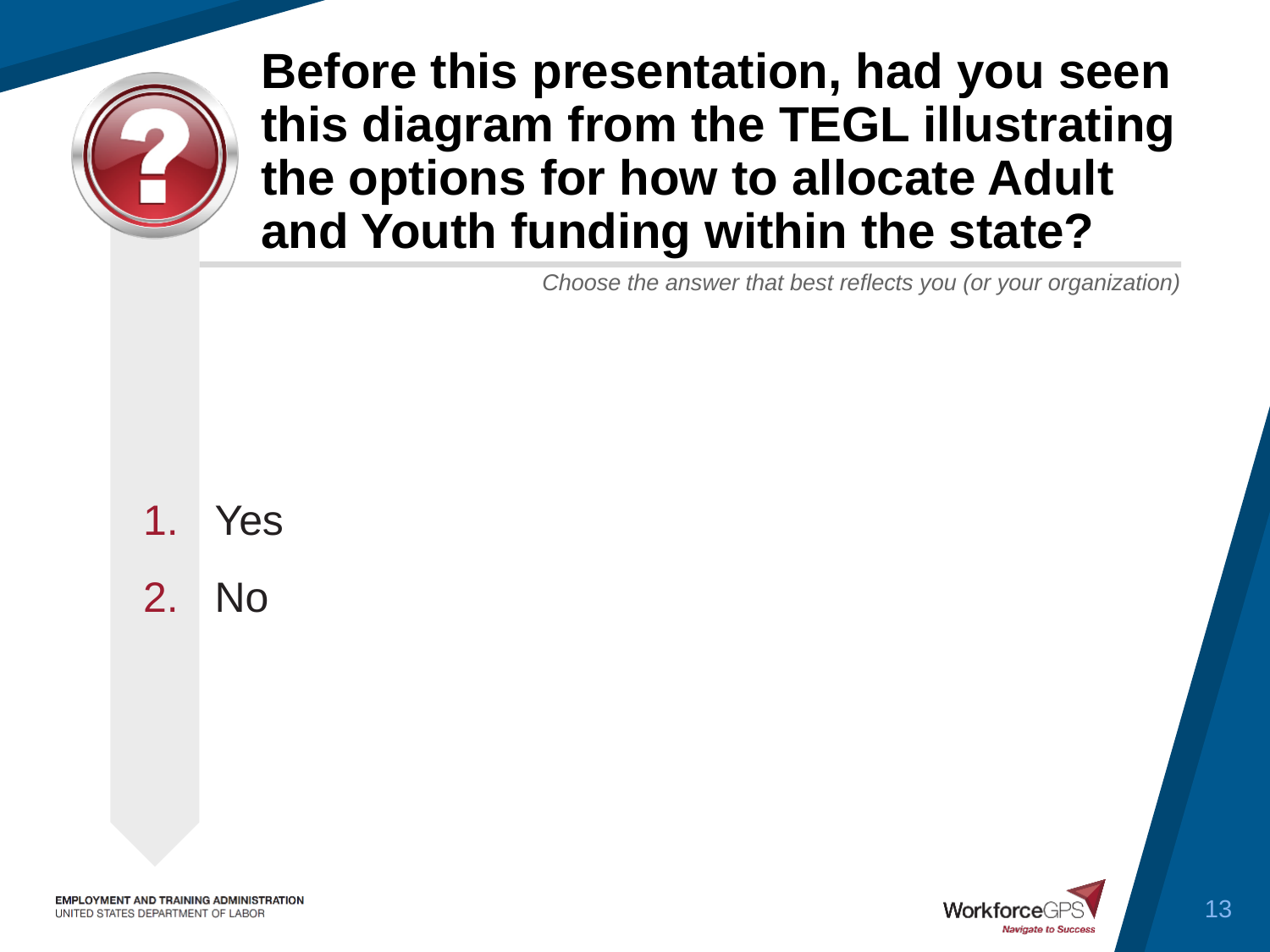

# Before this presentation, had you seen this diagram from the TEGL illustrating the options for how to allocate Adult and Youth funding within the state?
Yes
No
13